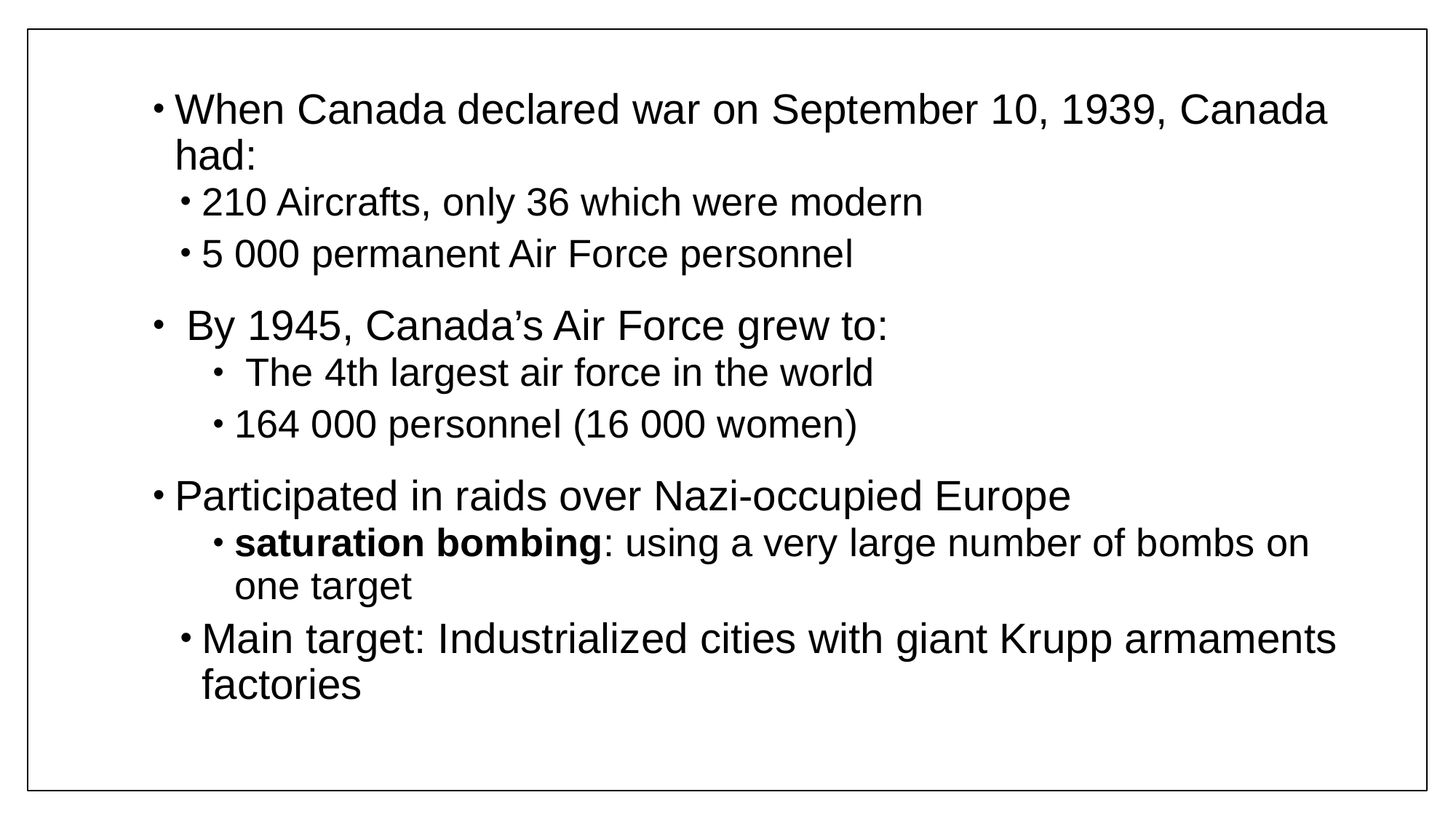

When Canada declared war on September 10, 1939, Canada had:
210 Aircrafts, only 36 which were modern
5 000 permanent Air Force personnel
 By 1945, Canada’s Air Force grew to:
 The 4th largest air force in the world
164 000 personnel (16 000 women)
Participated in raids over Nazi-occupied Europe
saturation bombing: using a very large number of bombs on one target
Main target: Industrialized cities with giant Krupp armaments factories